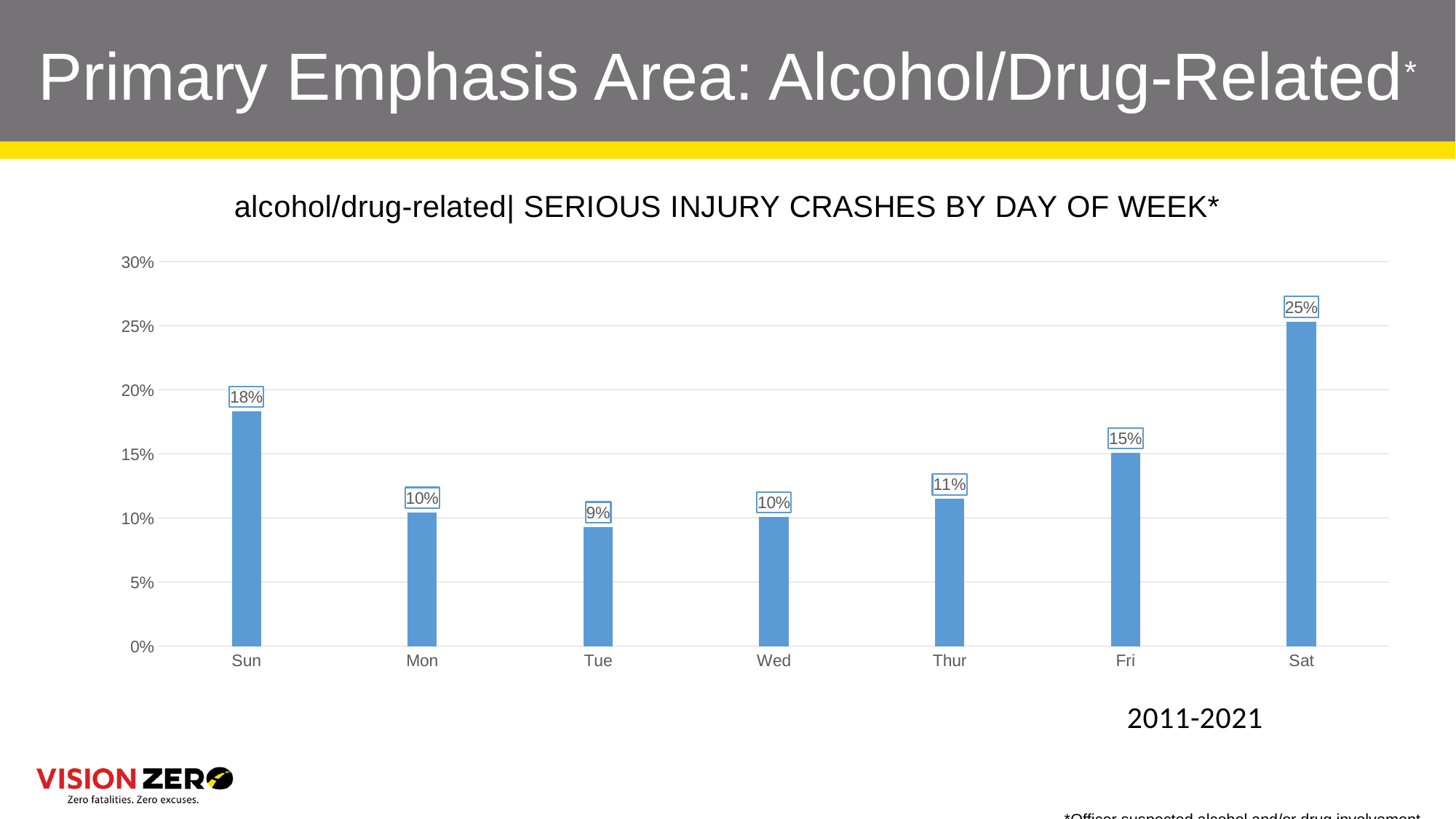

# Primary Emphasis Area: Alcohol/Drug-Related*

### Chart: alcohol/drug-related| SERIOUS INJURY CRASHES BY DAY OF WEEK*

| Category |  |
|---|---|
| Sun | 0.1831726555652936 |
| Mon | 0.10429447852760736 |
| Tue | 0.09290096406660824 |
| Wed | 0.10078878177037687 |
| Thur | 0.11481156879929887 |
| Fri | 0.15074496056091147 |
| Sat | 0.2532865907099036 |
*Officer suspected alcohol and/or drug involvement